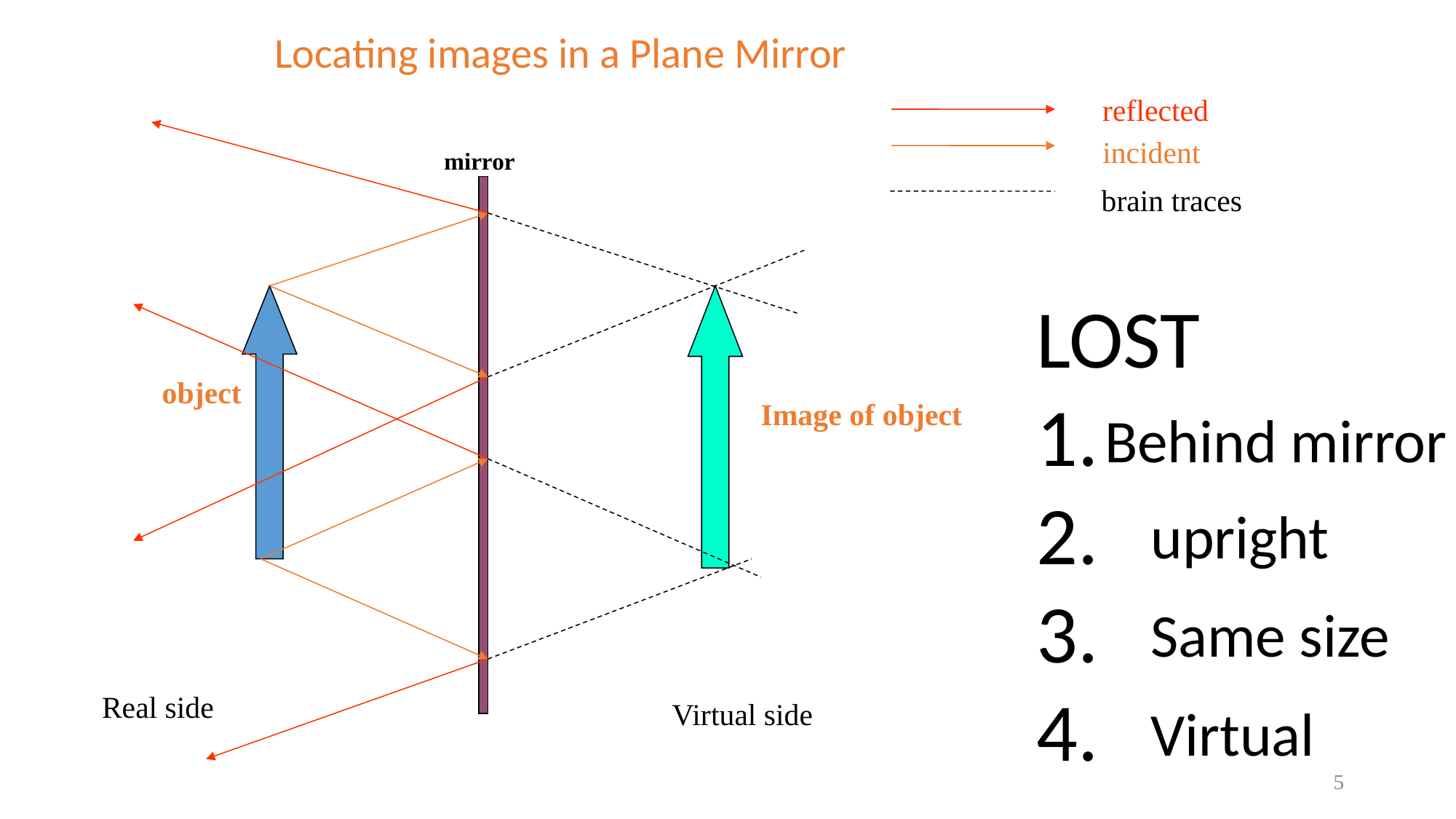

# Locating images in a Plane Mirror
reflected

mirror

object

Image of object

Real side
Virtual side
incident

brain traces

LOST
1.
2.
3.
4.
Behind mirror
upright
Same size
Virtual
5